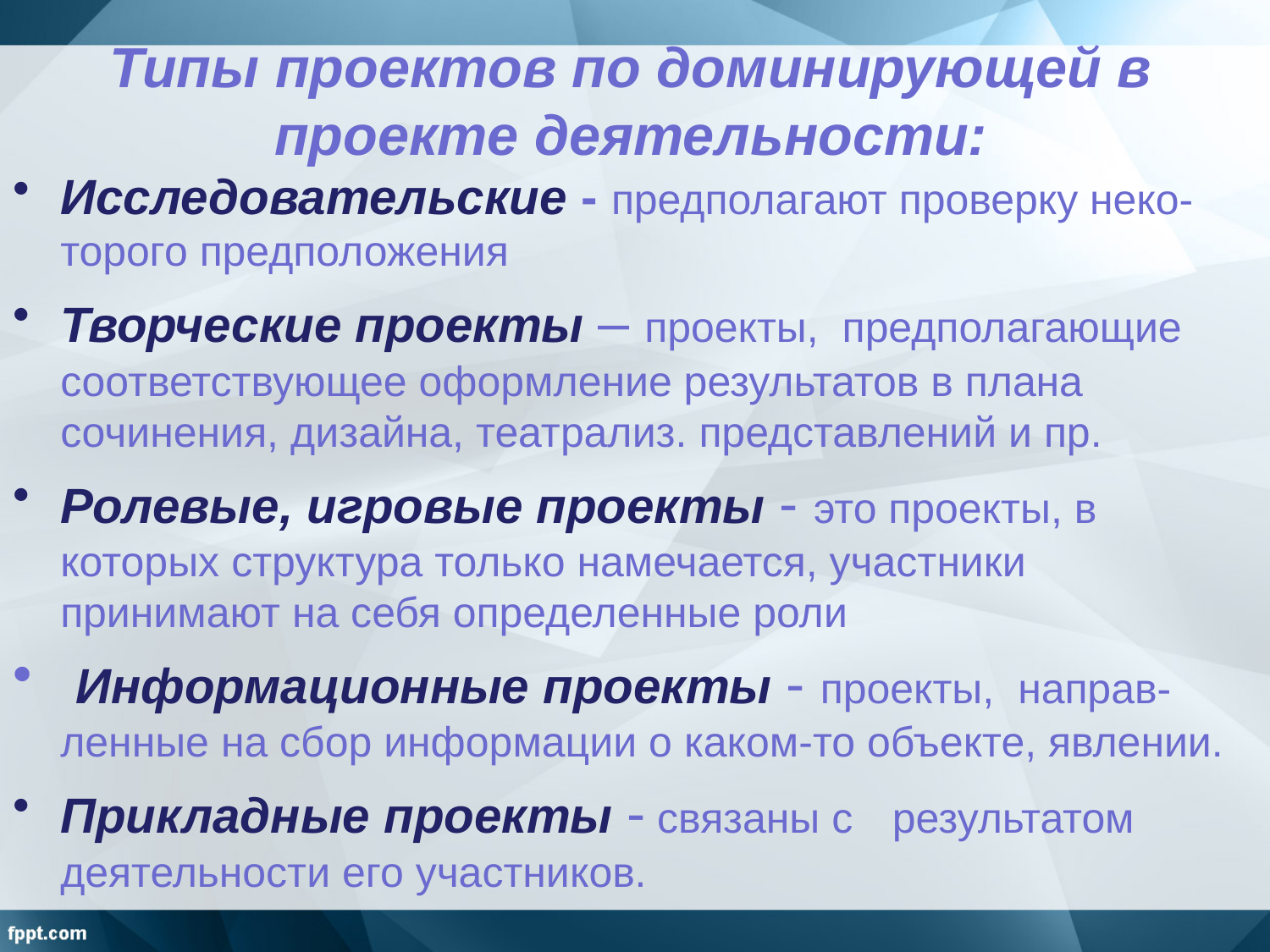

# Типы проектов по доминирующей в проекте деятельности:
Исследовательские - предполагают проверку неко-торого предположения
Творческие проекты – проекты,  предполагающие соответствующее оформление результатов в плана сочинения, дизайна, театрализ. представлений и пр.
Ролевые, игровые проекты - это проекты, в которых структура только намечается, участники принимают на себя определенные роли
 Информационные проекты - проекты,  направ-ленные на сбор информации о каком-то объекте, явлении.
Прикладные проекты - связаны с   результатом деятельности его участников.